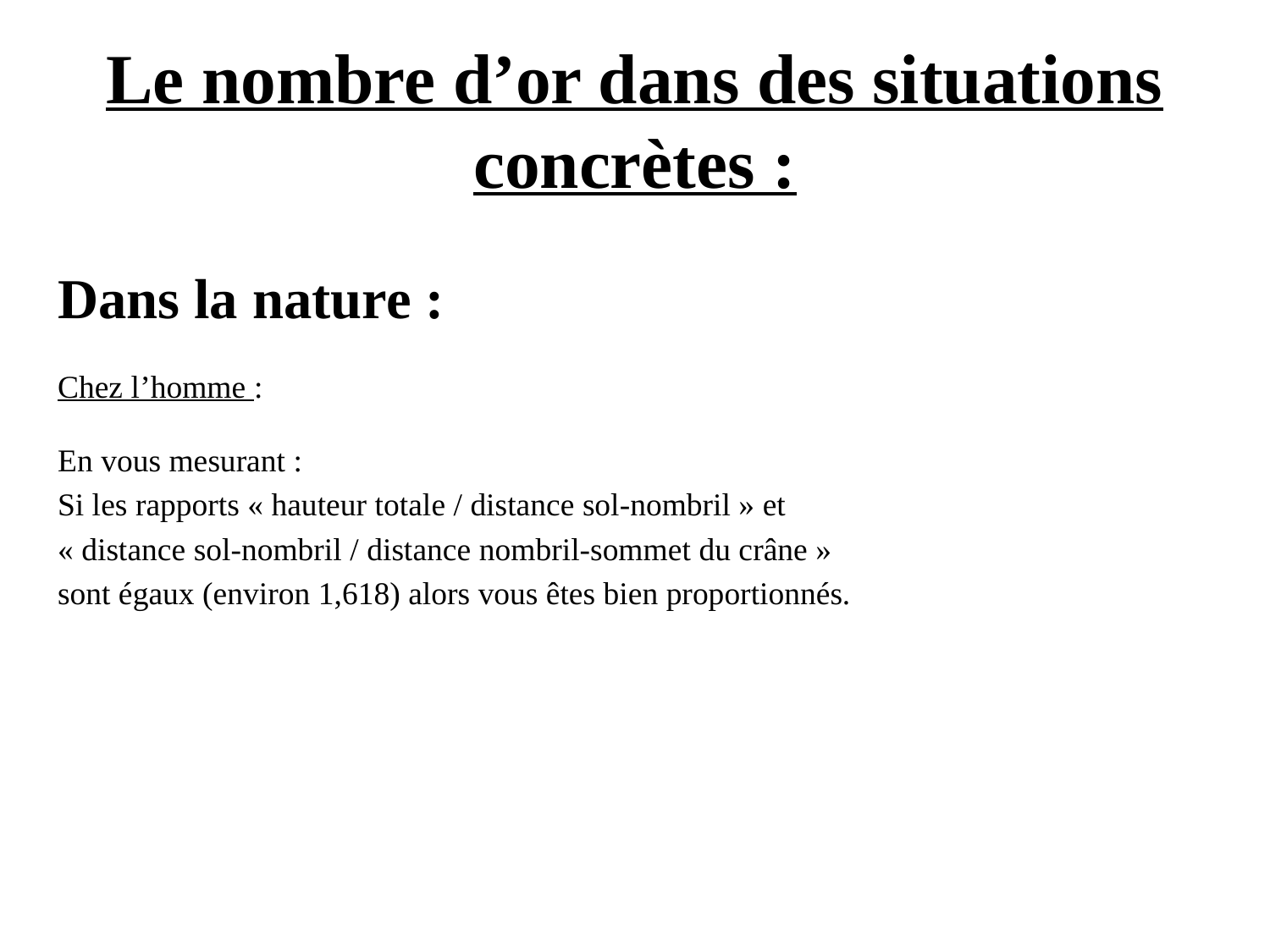

# Le nombre d’or dans des situations concrètes :
Dans la nature :

Chez l’homme :

En vous mesurant :
Si les rapports « hauteur totale / distance sol-nombril » et
« distance sol-nombril / distance nombril-sommet du crâne »
sont égaux (environ 1,618) alors vous êtes bien proportionnés.